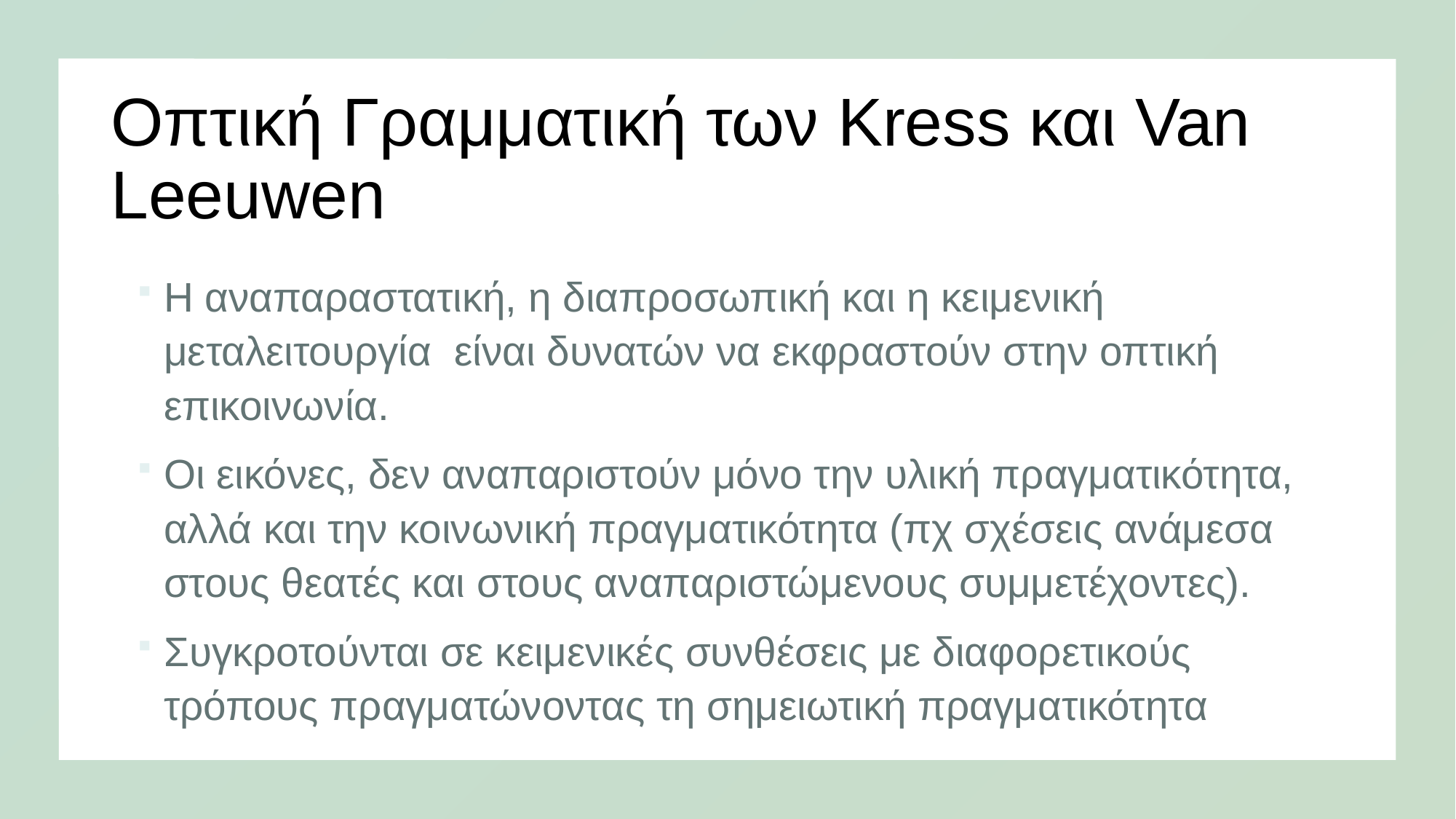

# Oπτική Γραμματική των Kress και Van Leeuwen
Η αναπαραστατική, η διαπροσωπική και η κειμενική μεταλειτουργία  είναι δυνατών να εκφραστούν στην οπτική επικοινωνία.
Οι εικόνες, δεν αναπαριστούν μόνο την υλική πραγματικότητα, αλλά και την κοινωνική πραγματικότητα (πχ σχέσεις ανάμεσα στους θεατές και στους αναπαριστώμενους συμμετέχοντες).
Συγκροτούνται σε κειμενικές συνθέσεις με διαφορετικούς τρόπους πραγματώνοντας τη σημειωτική πραγματικότητα